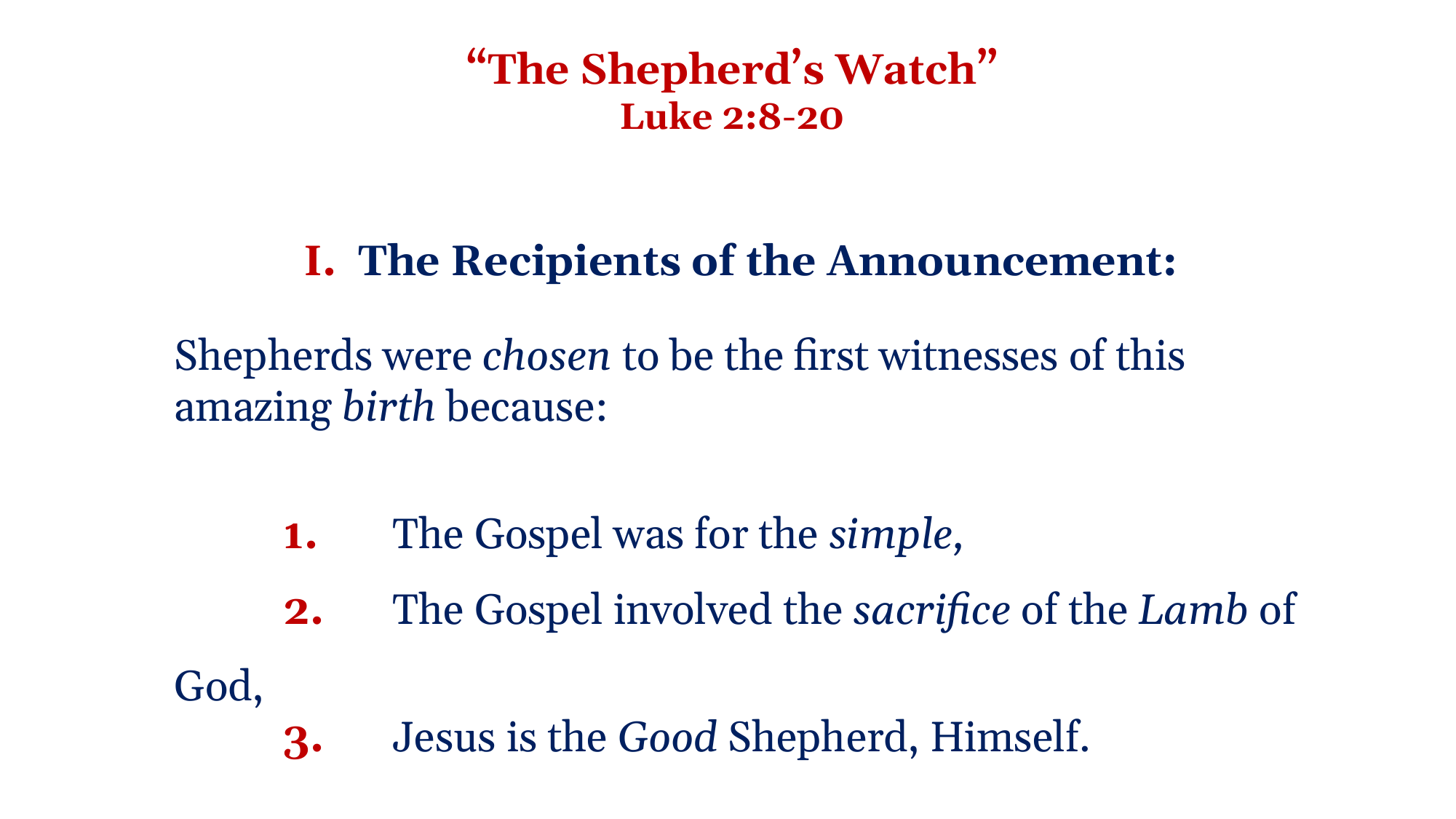

“The Shepherd’s Watch”
Luke 2:8-20
I.  The Recipients of the Announcement:

Shepherds were chosen to be the first witnesses of this amazing birth because:

	1.	The Gospel was for the simple,
	2.	The Gospel involved the sacrifice of the Lamb of God,
	3.	Jesus is the Good Shepherd, Himself.